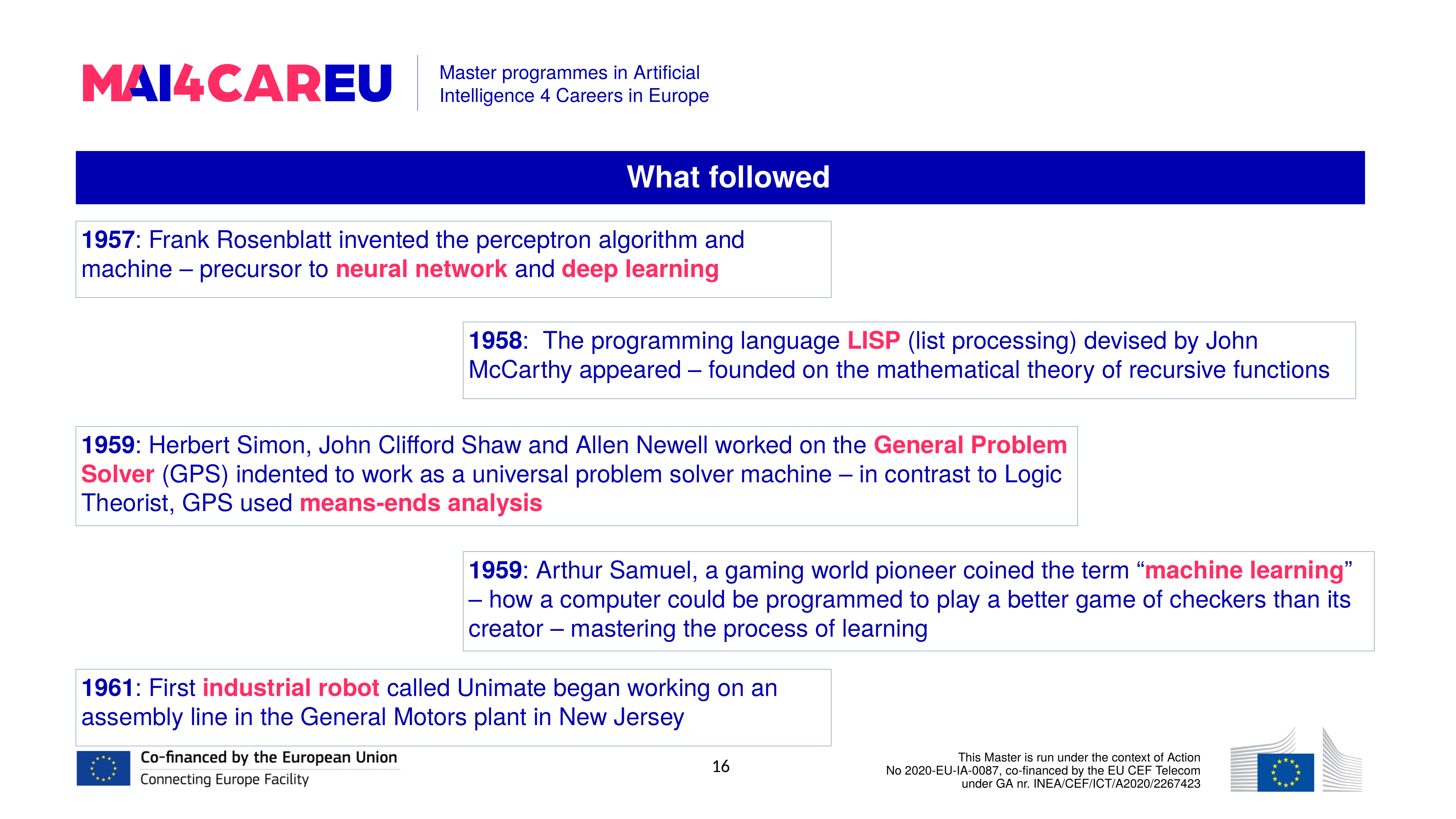

What followed
1957: Frank Rosenblatt invented the perceptron algorithm and machine – precursor to neural network and deep learning

1958:  The programming language LISP (list processing) devised by John McCarthy appeared – founded on the mathematical theory of recursive functions

1959: Herbert Simon, John Clifford Shaw and Allen Newell worked on the General Problem Solver (GPS) indented to work as a universal problem solver machine – in contrast to Logic Theorist, GPS used means-ends analysis

1959: Arthur Samuel, a gaming world pioneer coined the term “machine learning” – how a computer could be programmed to play a better game of checkers than its creator – mastering the process of learning
1961: First industrial robot called Unimate began working on an assembly line in the General Motors plant in New Jersey

16